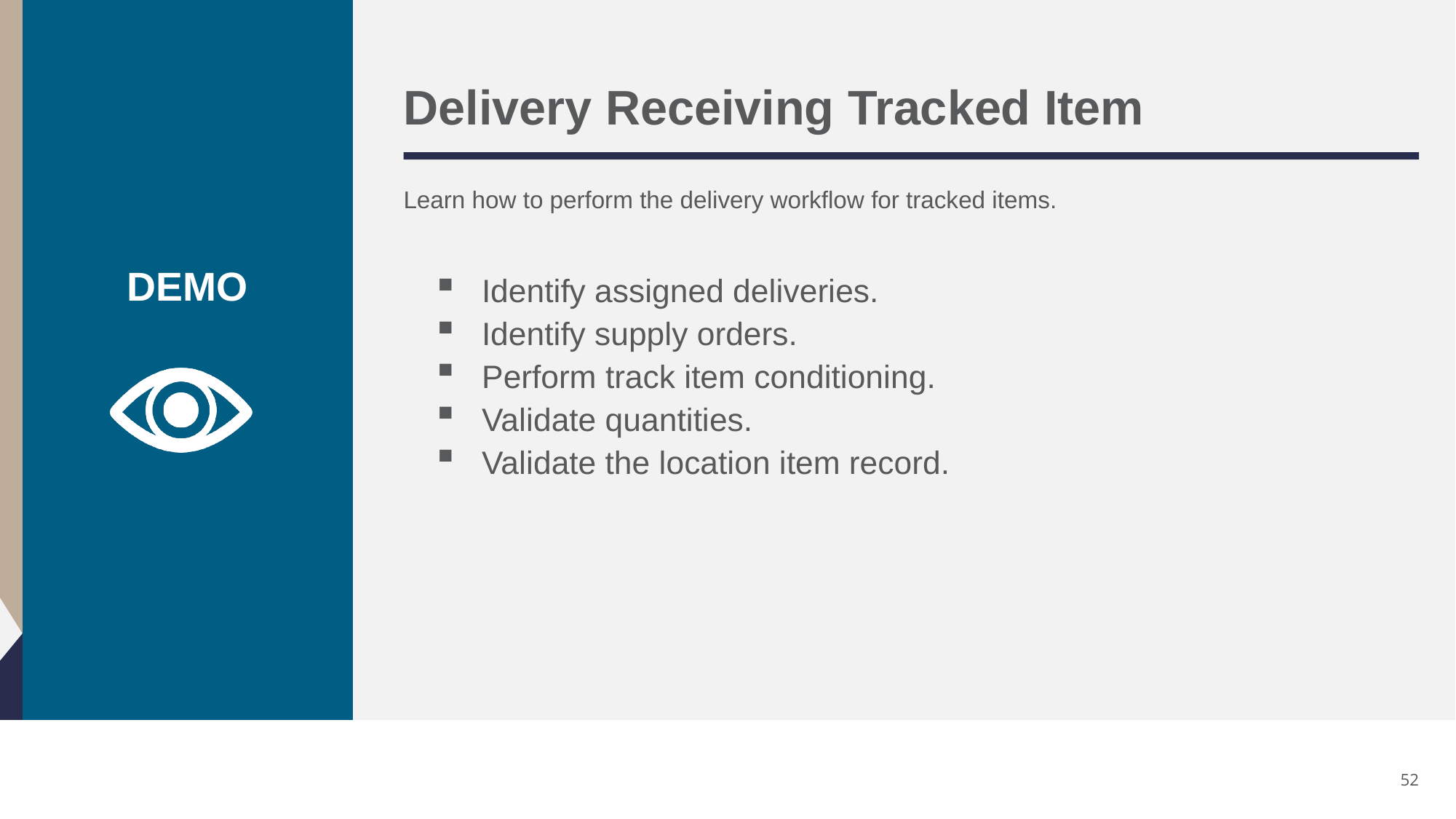

# Delivery Receiving Tracked Item
Learn how to perform the delivery workflow for tracked items.
Identify assigned deliveries.
Identify supply orders.
Perform track item conditioning.
Validate quantities.
Validate the location item record.
52